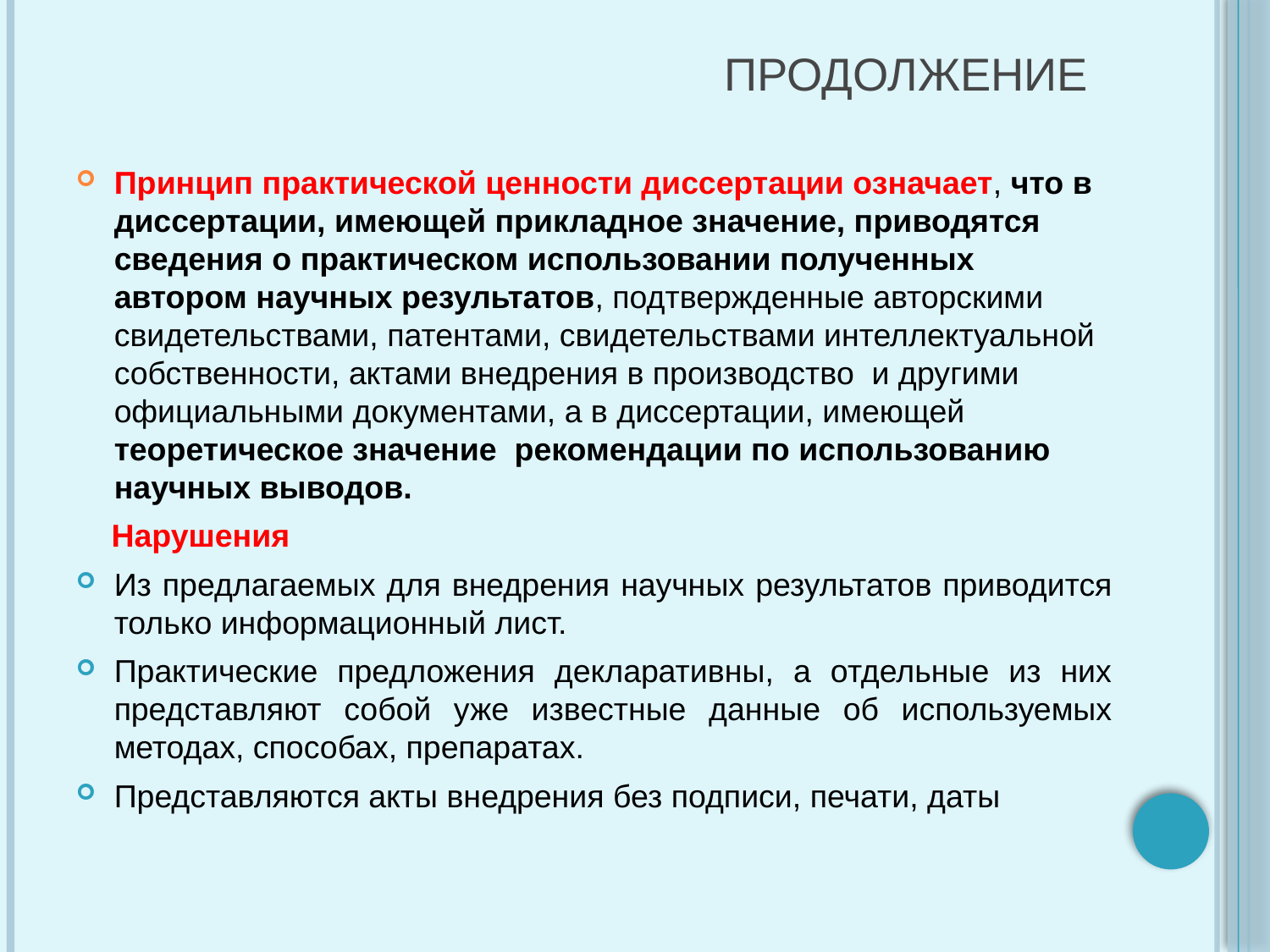

# продолжение
Принцип практической ценности диссертации означает, что в диссертации, имеющей прикладное значение, приводятся сведения о практическом использовании полученных автором научных результатов, подтвержденные авторскими свидетельствами, патентами, свидетельствами интеллектуальной собственности, актами внедрения в производство  и другими официальными документами, а в диссертации, имеющей теоретическое значение  рекомендации по использованию научных выводов.
    Нарушения
Из предлагаемых для внедрения научных результатов приводится только информационный лист.
Практические предложения декларативны, а отдельные из них представляют собой уже известные данные об используемых методах, способах, препаратах.
Представляются акты внедрения без подписи, печати, даты